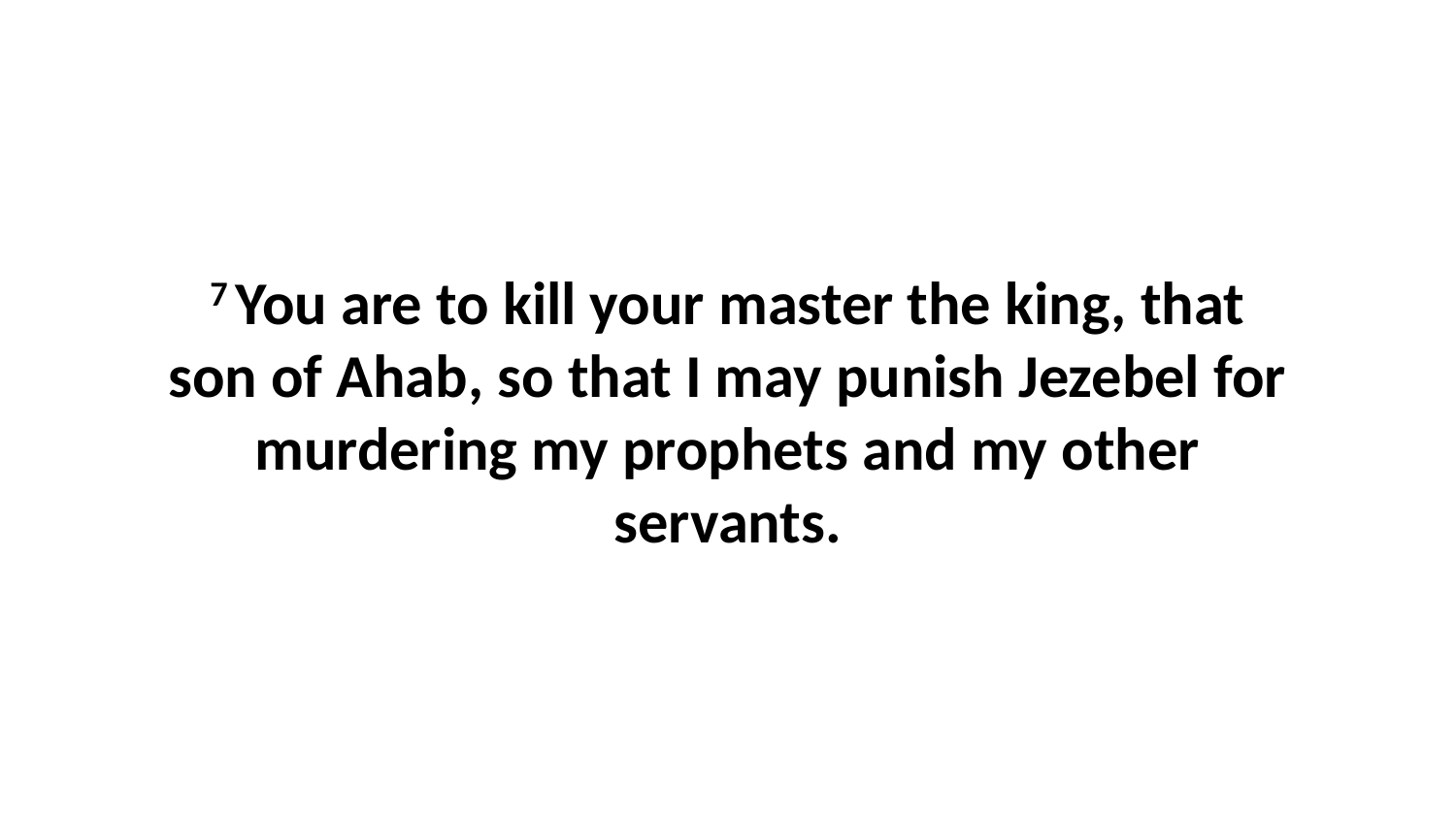

7 You are to kill your master the king, that son of Ahab, so that I may punish Jezebel for murdering my prophets and my other servants.